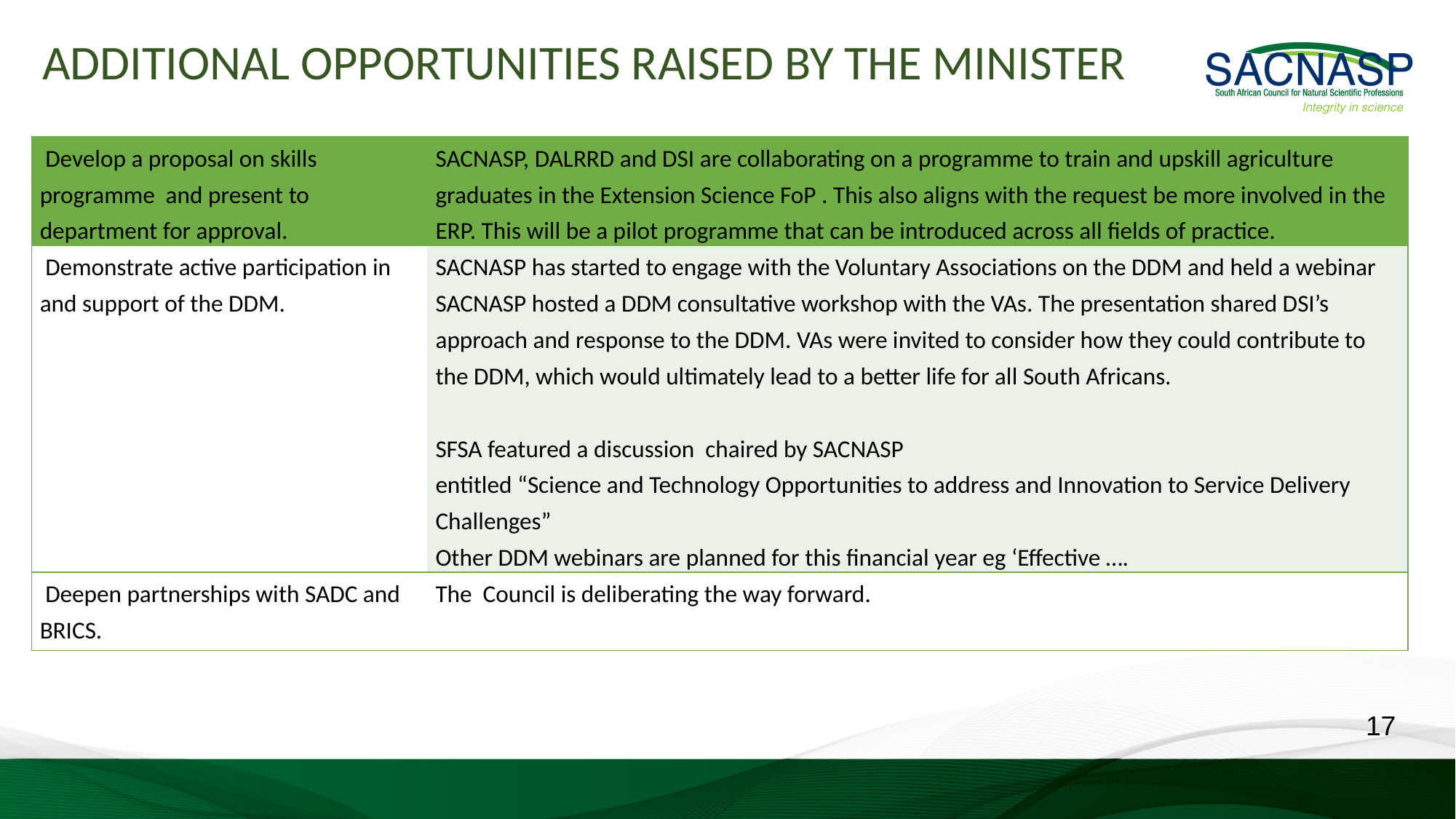

ADDITIONAL OPPORTUNITIES RAISED BY THE MINISTER
| Develop a proposal on skills programme and present to department for approval. | SACNASP, DALRRD and DSI are collaborating on a programme to train and upskill agriculture graduates in the Extension Science FoP . This also aligns with the request be more involved in the ERP. This will be a pilot programme that can be introduced across all fields of practice. |
| --- | --- |
| Demonstrate active participation in and support of the DDM. | SACNASP has started to engage with the Voluntary Associations on the DDM and held a webinar SACNASP hosted a DDM consultative workshop with the VAs. The presentation shared DSI’s approach and response to the DDM. VAs were invited to consider how they could contribute to the DDM, which would ultimately lead to a better life for all South Africans. SFSA featured a discussion chaired by SACNASP entitled “Science and Technology Opportunities to address and Innovation to Service Delivery Challenges” Other DDM webinars are planned for this financial year eg ‘Effective …. |
| Deepen partnerships with SADC and BRICS. | The Council is deliberating the way forward. |
17